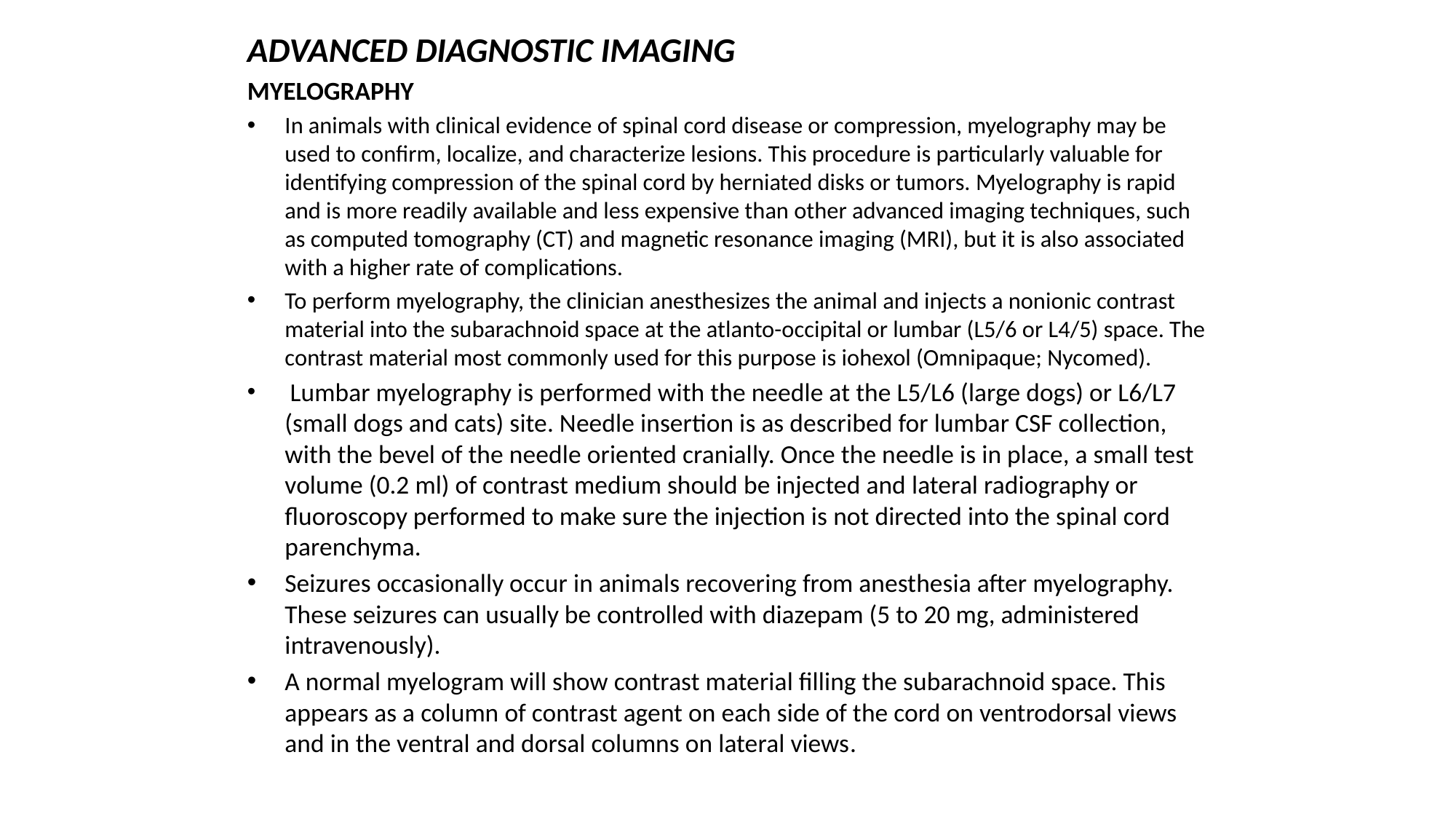

ADVANCED DIAGNOSTIC IMAGING
MYELOGRAPHY
In animals with clinical evidence of spinal cord disease or compression, myelography may be used to confirm, localize, and characterize lesions. This procedure is particularly valuable for identifying compression of the spinal cord by herniated disks or tumors. Myelography is rapid and is more readily available and less expensive than other advanced imaging techniques, such as computed tomography (CT) and magnetic resonance imaging (MRI), but it is also associated with a higher rate of complications.
To perform myelography, the clinician anesthesizes the animal and injects a nonionic contrast material into the subarachnoid space at the atlanto-occipital or lumbar (L5/6 or L4/5) space. The contrast material most commonly used for this purpose is iohexol (Omnipaque; Nycomed).
 Lumbar myelography is performed with the needle at the L5/L6 (large dogs) or L6/L7 (small dogs and cats) site. Needle insertion is as described for lumbar CSF collection, with the bevel of the needle oriented cranially. Once the needle is in place, a small test volume (0.2 ml) of contrast medium should be injected and lateral radiography or fluoroscopy performed to make sure the injection is not directed into the spinal cord parenchyma.
Seizures occasionally occur in animals recovering from anesthesia after myelography. These seizures can usually be controlled with diazepam (5 to 20 mg, administered intravenously).
A normal myelogram will show contrast material filling the subarachnoid space. This appears as a column of contrast agent on each side of the cord on ventrodorsal views and in the ventral and dorsal columns on lateral views.